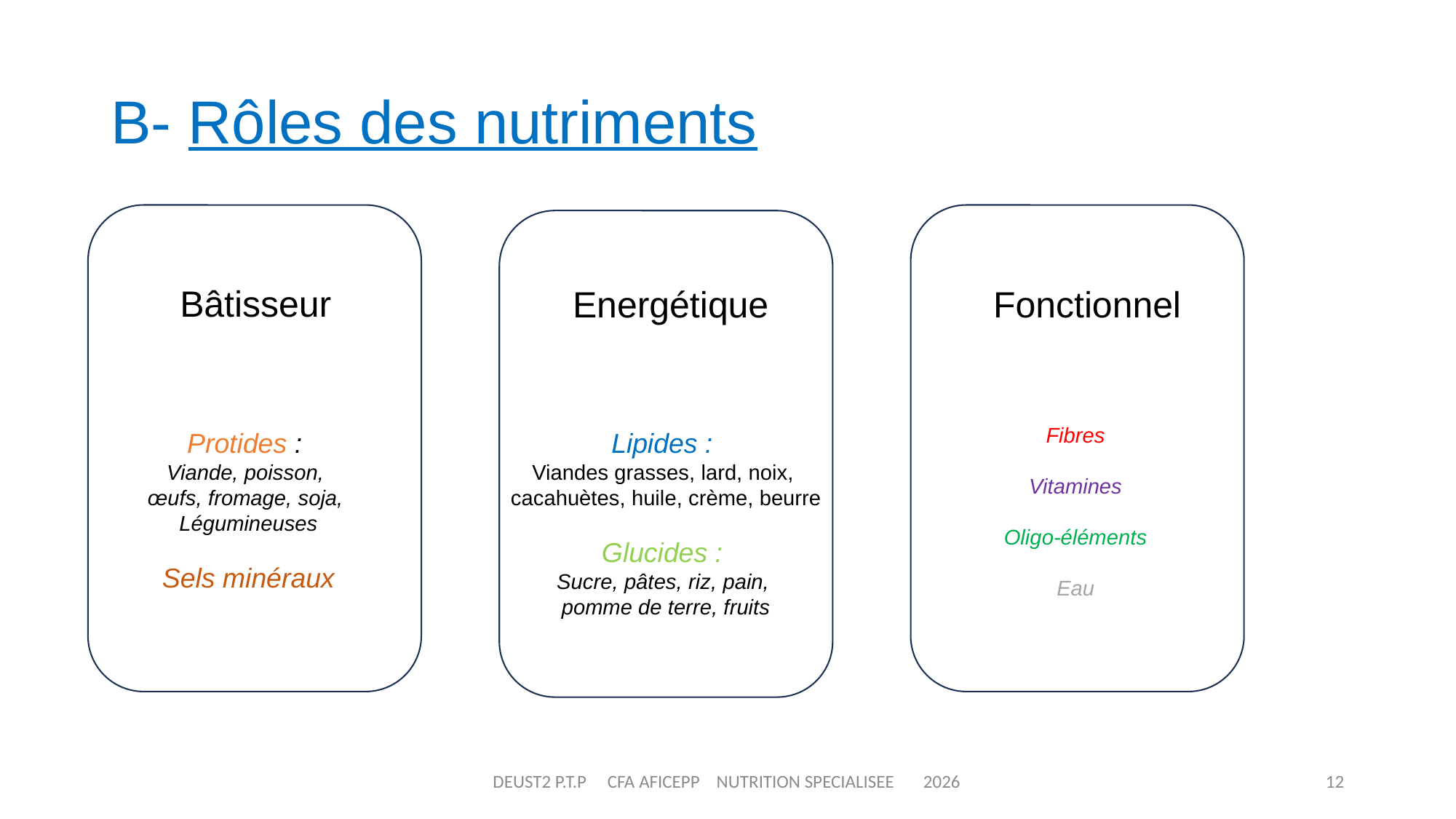

# B- Rôles des nutriments

Bâtisseur
Energétique
Fonctionnel
Fibres

Vitamines

Oligo-éléments

Eau
Protides :
Viande, poisson,
œufs, fromage, soja,
Légumineuses

Sels minéraux
Lipides :
Viandes grasses, lard, noix,
cacahuètes, huile, crème, beurre

Glucides :
Sucre, pâtes, riz, pain,
pomme de terre, fruits
DEUST2 P.T.P     CFA AFICEPP    NUTRITION SPECIALISEE       2026
12